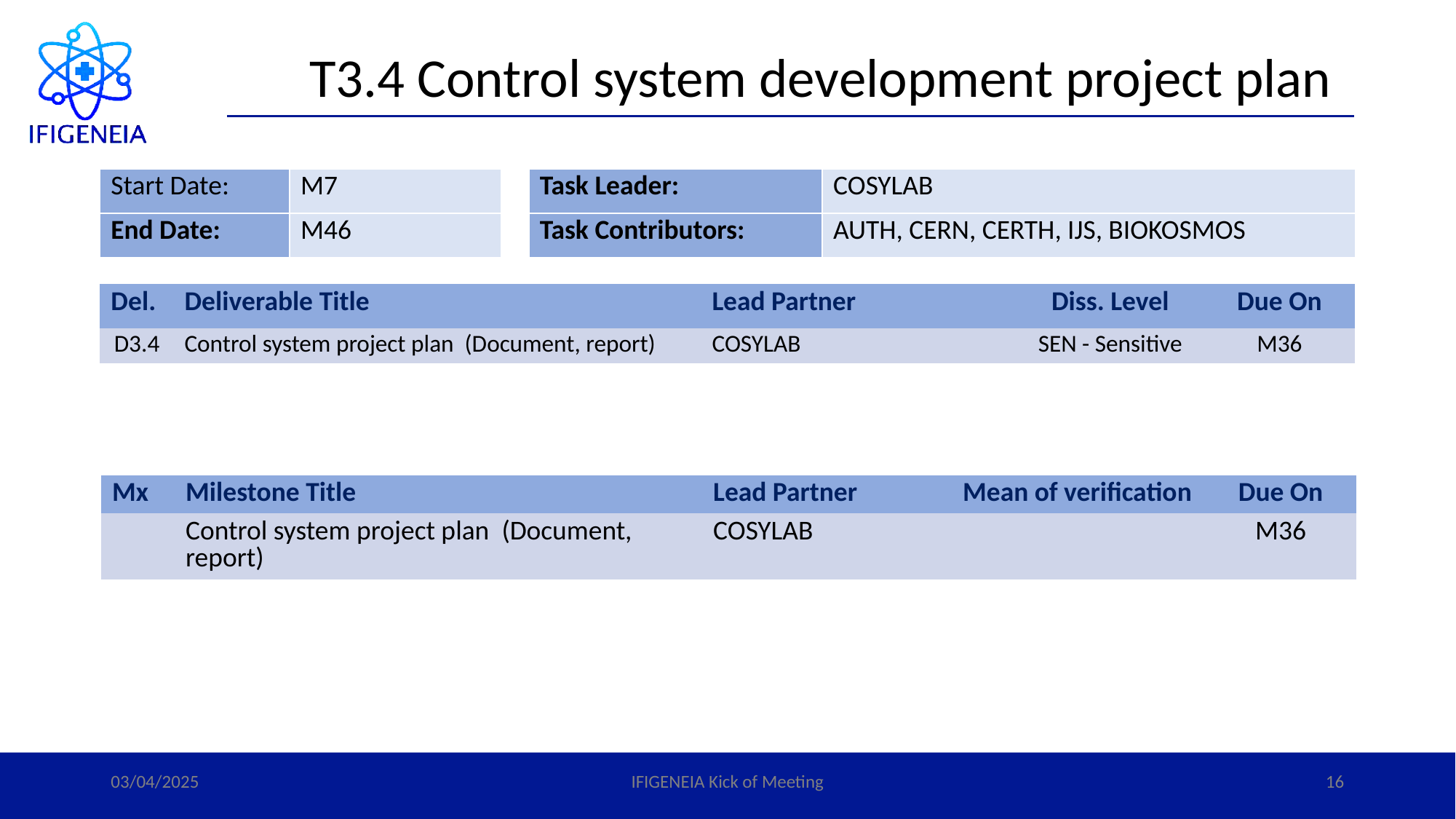

# T3.4 Control system development project plan
| Start Date: | M7 |
| --- | --- |
| End Date: | M46 |
| Task Leader: | COSYLAB |
| --- | --- |
| Task Contributors: | AUTH, CERN, CERTH, IJS, BIOKOSMOS |
| Del. | Deliverable Title | Lead Partner | Diss. Level | Due On |
| --- | --- | --- | --- | --- |
| D3.4 | Control system project plan (Document, report) | COSYLAB | SEN - Sensitive | M36 |
| Mx | Milestone Title | Lead Partner | Mean of verification | Due On |
| --- | --- | --- | --- | --- |
|  | Control system project plan (Document, report) | COSYLAB |  | M36 |
03/04/2025
IFIGENEIA Kick of Meeting
16